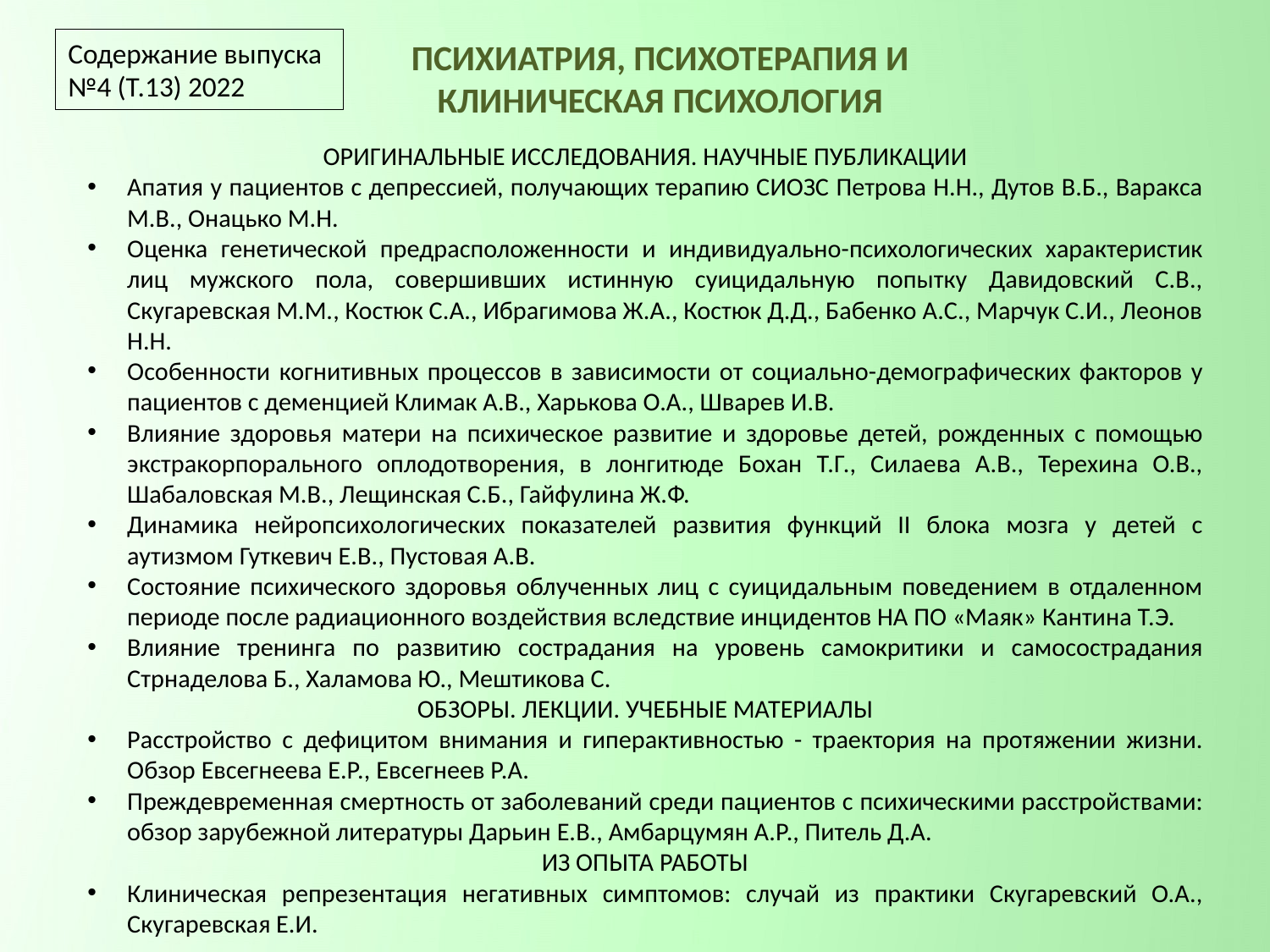

Содержание выпуска
№4 (Т.13) 2022
ПСИХИАТРИЯ, ПСИХОТЕРАПИЯ И КЛИНИЧЕСКАЯ ПСИХОЛОГИЯ
ОРИГИНАЛЬНЫЕ ИССЛЕДОВАНИЯ. НАУЧНЫЕ ПУБЛИКАЦИИ
Апатия у пациентов с депрессией, получающих терапию СИОЗС Петрова Н.Н., Дутов В.Б., Варакса М.В., Онацько М.Н.
Оценка генетической предрасположенности и индивидуально-психологических характеристик лиц мужского пола, совершивших истинную суицидальную попытку Давидовский С.В., Скугаревская М.М., Костюк С.А., Ибрагимова Ж.А., Костюк Д.Д., Бабенко А.С., Марчук С.И., Леонов Н.Н.
Особенности когнитивных процессов в зависимости от социально-демографических факторов у пациентов с деменцией Климак А.В., Харькова О.А., Шварев И.В.
Влияние здоровья матери на психическое развитие и здоровье детей, рожденных с помощью экстракорпорального оплодотворения, в лонгитюде Бохан Т.Г., Силаева А.В., Терехина О.В., Шабаловская М.В., Лещинская С.Б., Гайфулина Ж.Ф.
Динамика нейропсихологических показателей развития функций II блока мозга у детей с аутизмом Гуткевич Е.В., Пустовая А.В.
Состояние психического здоровья облученных лиц с суицидальным поведением в отдаленном периоде после радиационного воздействия вследствие инцидентов НА ПО «Маяк» Кантина Т.Э.
Влияние тренинга по развитию сострадания на уровень самокритики и самосострадания Стрнаделова Б., Халамова Ю., Мештикова С.
ОБЗОРЫ. ЛЕКЦИИ. УЧЕБНЫЕ МАТЕРИАЛЫ
Расстройство с дефицитом внимания и гиперактивностью - траектория на протяжении жизни. Обзор Евсегнеева Е.Р., Евсегнеев Р.А.
Преждевременная смертность от заболеваний среди пациентов с психическими расстройствами: обзор зарубежной литературы Дарьин Е.В., Амбарцумян А.Р., Питель Д.А.
ИЗ ОПЫТА РАБОТЫ
Клиническая репрезентация негативных симптомов: случай из практики Скугаревский О.А., Скугаревская Е.И.